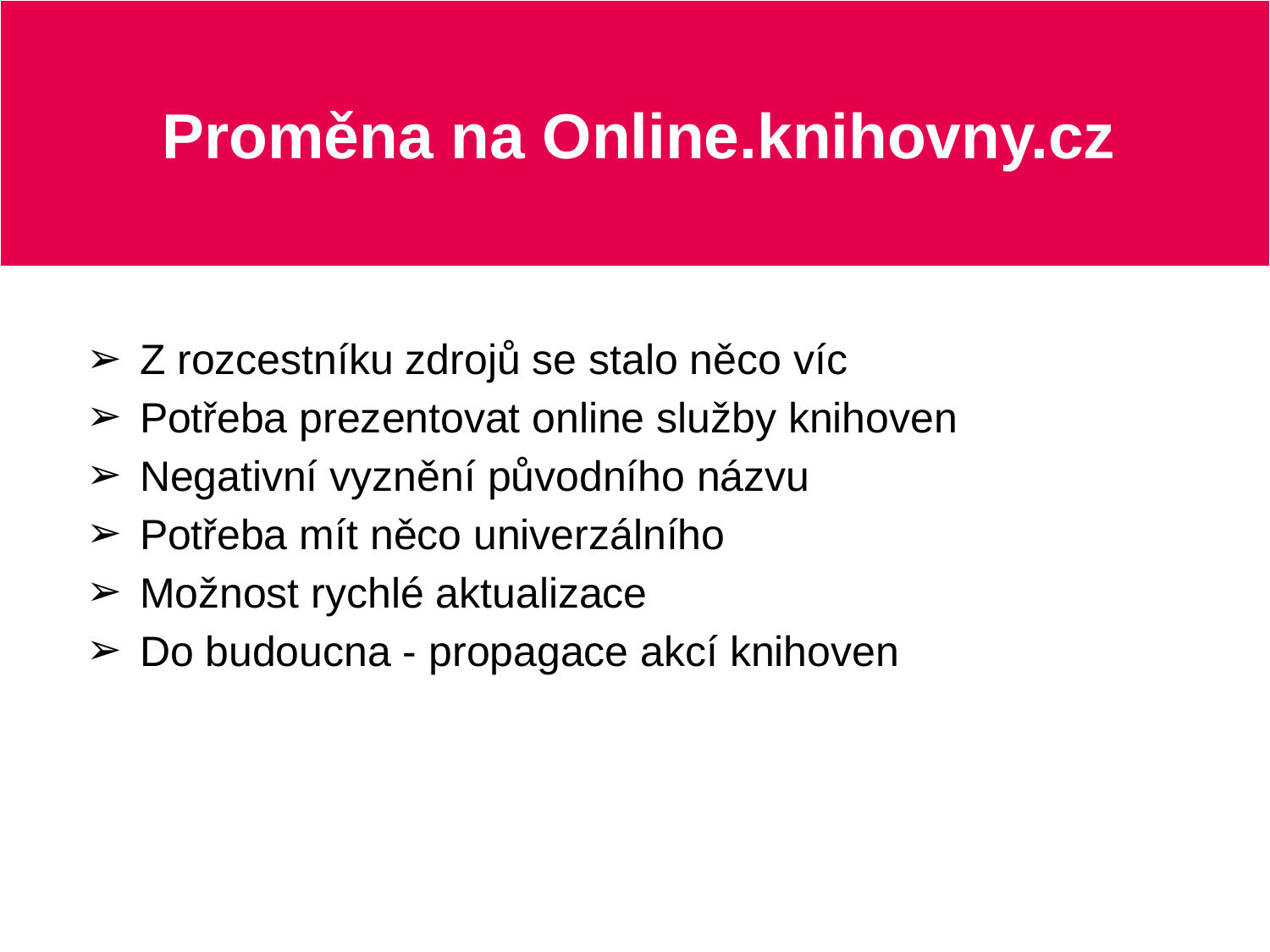

# Proměna na Online.knihovny.cz
Z rozcestníku zdrojů se stalo něco víc
Potřeba prezentovat online služby knihoven
Negativní vyznění původního názvu
Potřeba mít něco univerzálního
Možnost rychlé aktualizace
Do budoucna - propagace akcí knihoven